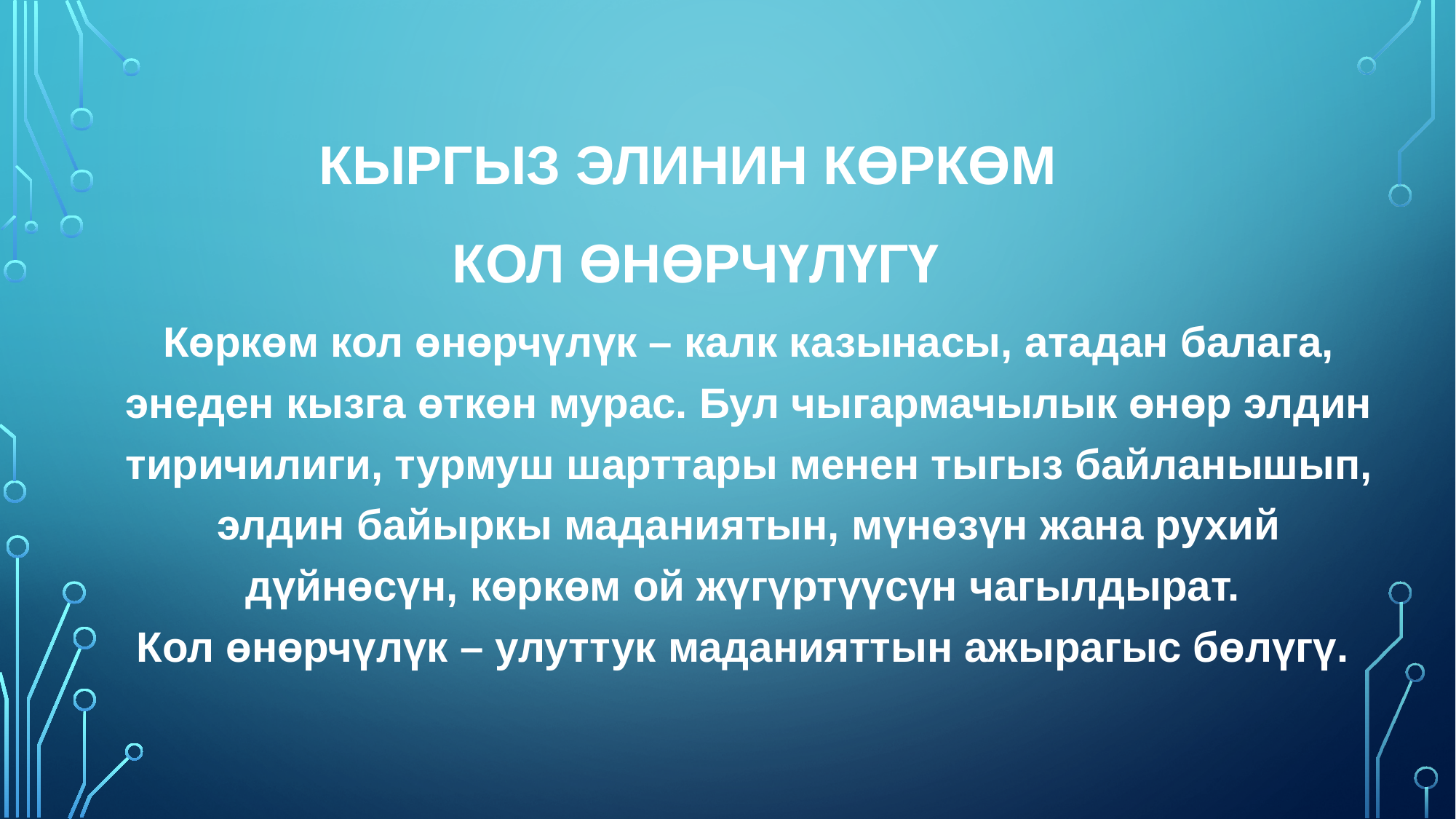

# Кыргыз элинин көркөм кол өнөрчүлүгү
Көркөм кол өнөрчүлүк – калк казынасы, атадан балага, энеден кызга өткөн мурас. Бул чыгармачылык өнөр элдин тиричилиги, турмуш шарттары менен тыгыз байланышып, элдин байыркы маданиятын, мүнөзүн жана рухий дүйнөсүн, көркөм ой жүгүртүүсүн чагылдырат.
Кол өнөрчүлүк – улуттук маданияттын ажырагыс бөлүгү.